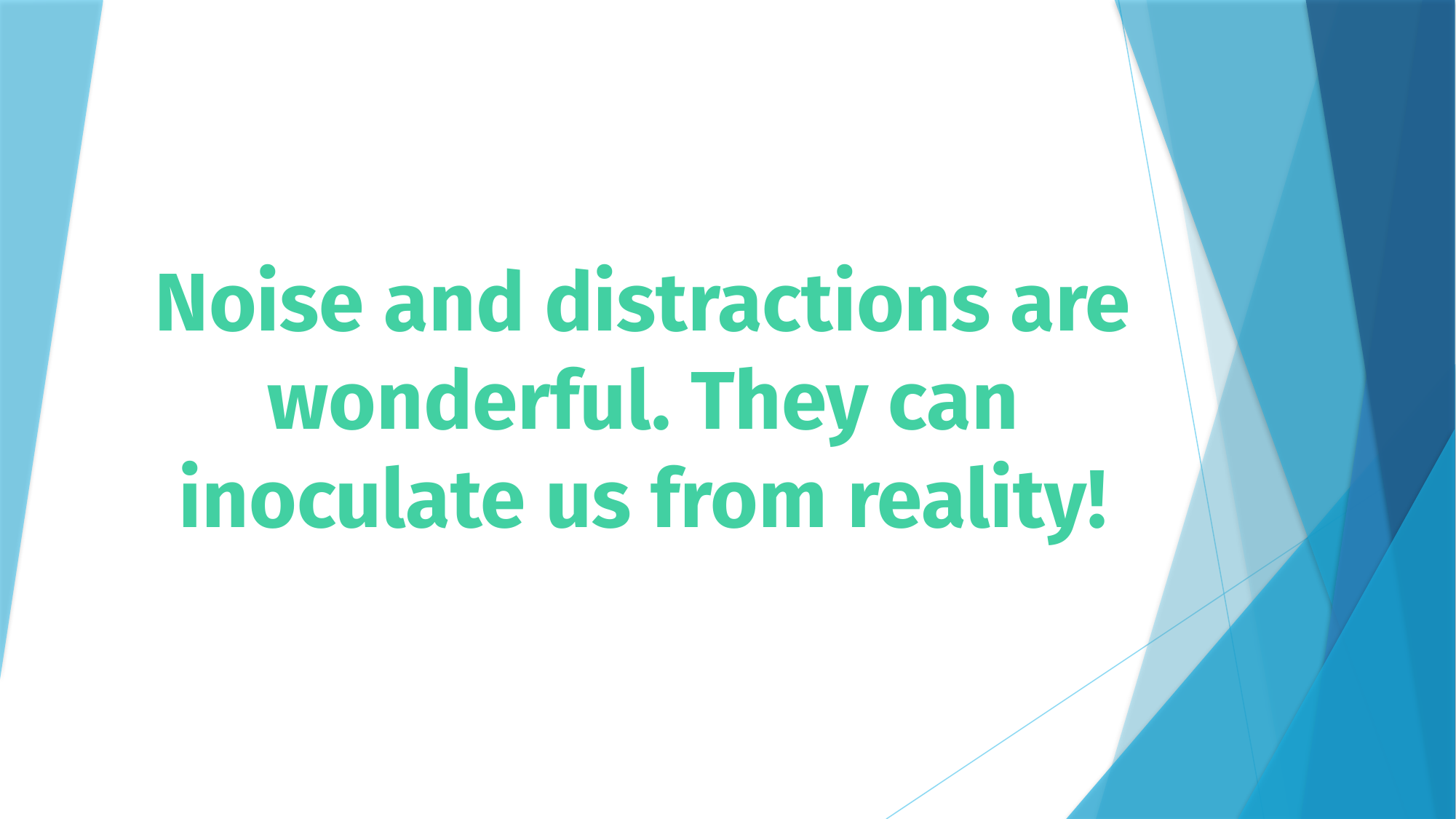

# Noise and distractions are wonderful. They can inoculate us from reality!